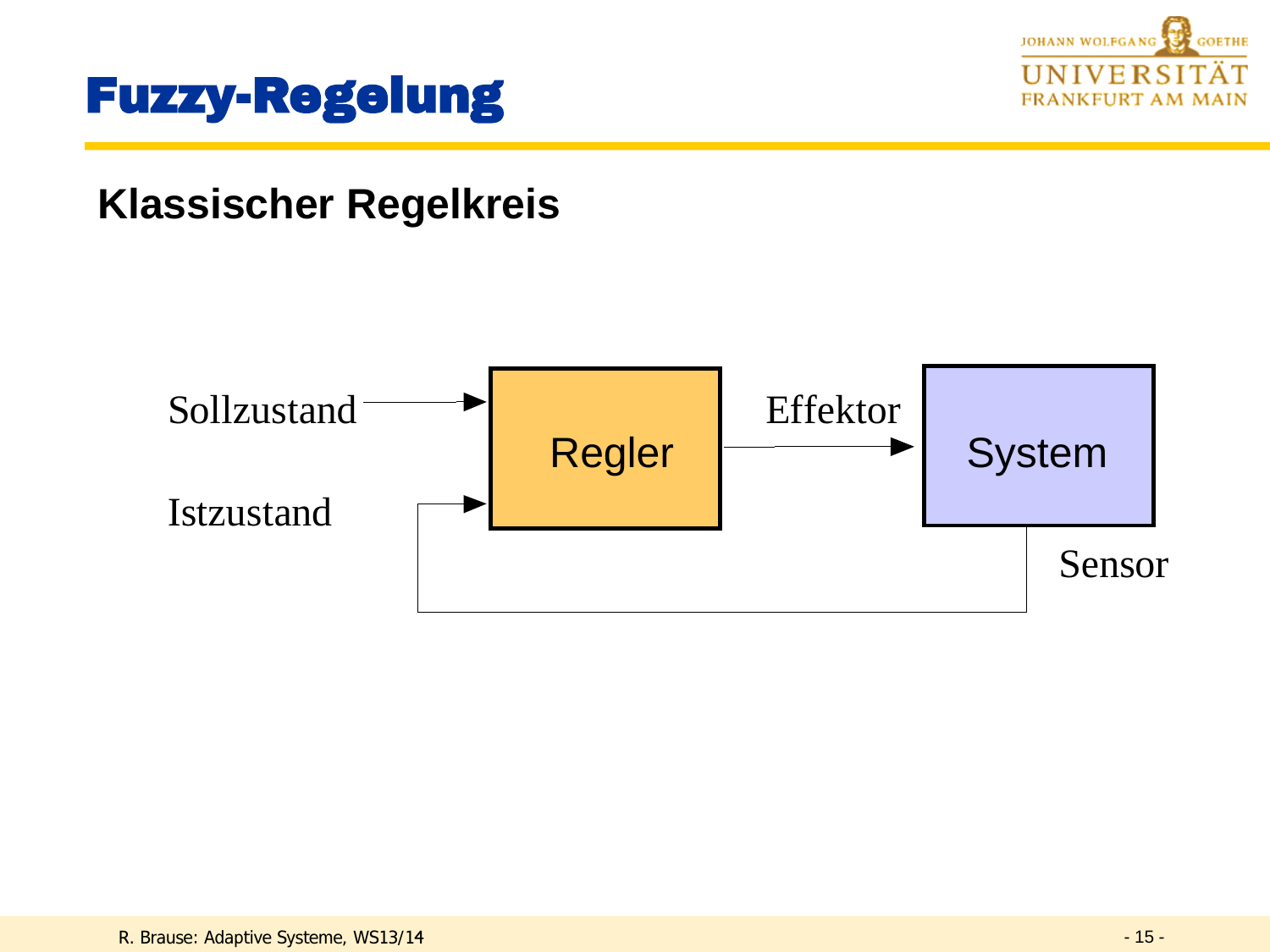

# Fuzzy-Regelung
Klassischer Regelkreis

S
o
l
l
z
u
s
t
a
n
d

E
f
f
e
k
t
o
r

System
Regler

I
s
t
z
u
s
t
a
n
d

S
e
n
s
o
r

- 15 -
R. Brause: Adaptive Systeme, WS13/14